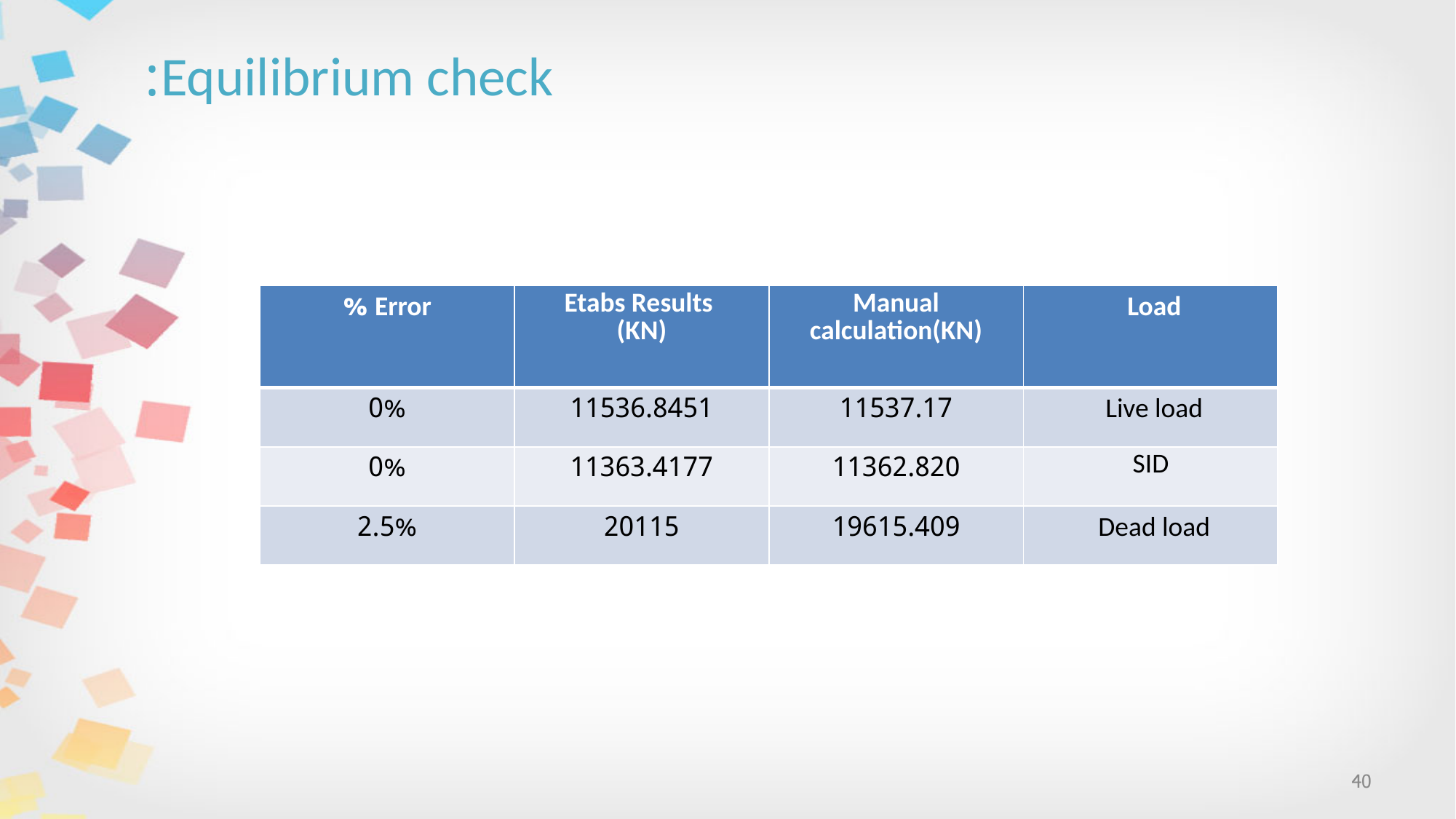

Equilibrium check:
| Error % | Etabs Results (KN) | Manual calculation(KN) | Load |
| --- | --- | --- | --- |
| 0% | 11536.8451 | 11537.17 | Live load |
| 0% | 11363.4177 | 11362.820 | SID |
| 2.5% | 20115 | 19615.409 | Dead load |
40